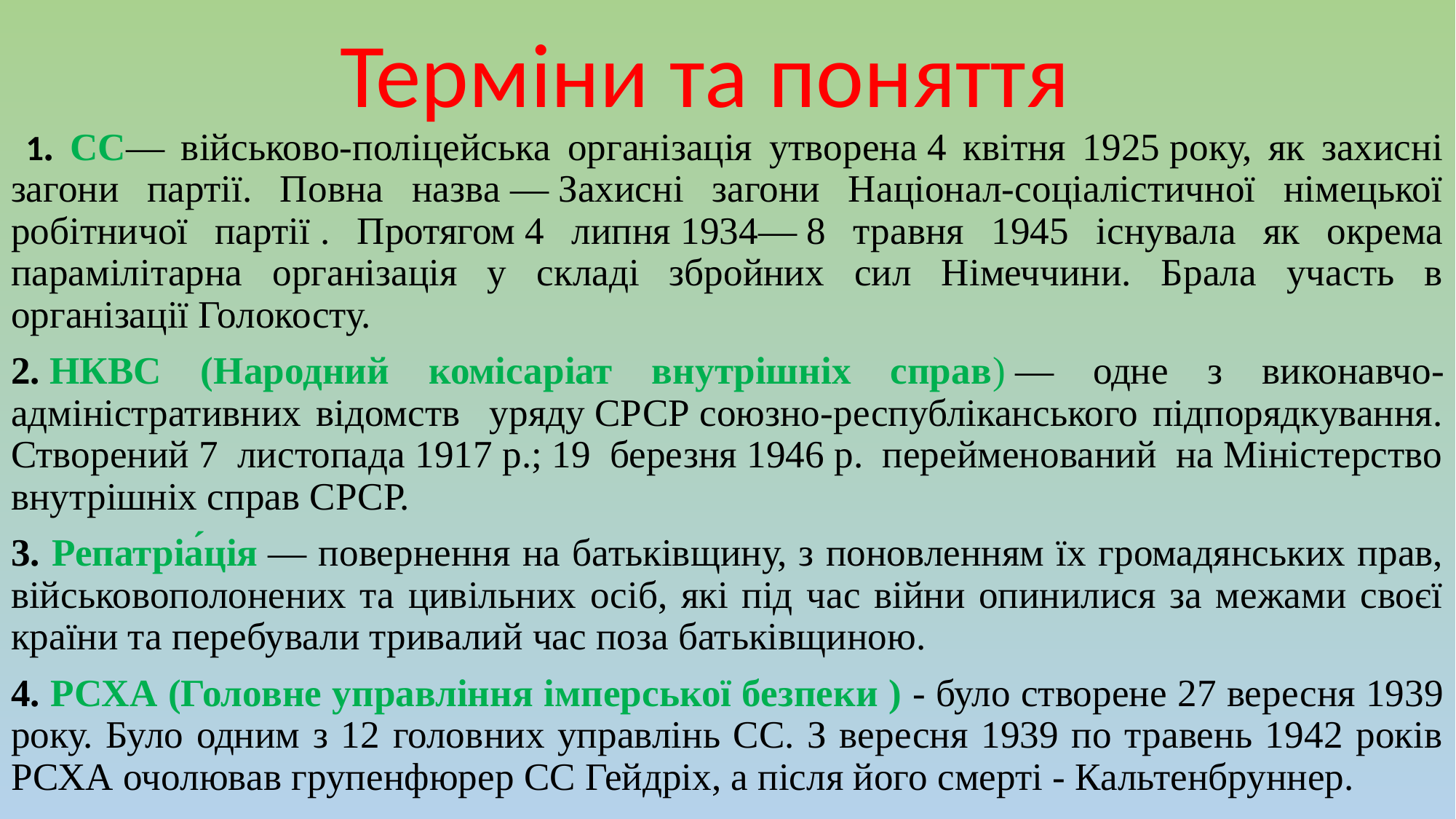

# Терміни та поняття
 1. СС— військово-поліцейська організація утворена 4 квітня 1925 року, як захисні загони партії. Повна назва — Захисні загони Націонал-соціалістичної німецької робітничої партії . Протягом 4 липня 1934— 8 травня 1945 існувала як окрема парамілітарна організація у складі збройних сил Німеччини. Брала участь в організації Голокосту.
2. НКВС (Народний комісаріат внутрішніх справ) — одне з виконавчо-адміністративних відомств  уряду СРСР союзно-республіканського підпорядкування. Створений 7 листопада 1917 р.; 19 березня 1946 р. перейменований на Міністерство внутрішніх справ СРСР.
3. Репатріа́ція — повернення на батьківщину, з поновленням їх громадянських прав, військовополонених та цивільних осіб, які під час війни опинилися за межами своєї країни та перебували тривалий час поза батьківщиною.
4. РСХА (Головне управління імперської безпеки ) - було створене 27 вересня 1939 року. Було одним з 12 головних управлінь СС. З вересня 1939 по травень 1942 років РСХА очолював групенфюрер СС Гейдріх, а після його смерті - Кальтенбруннер.